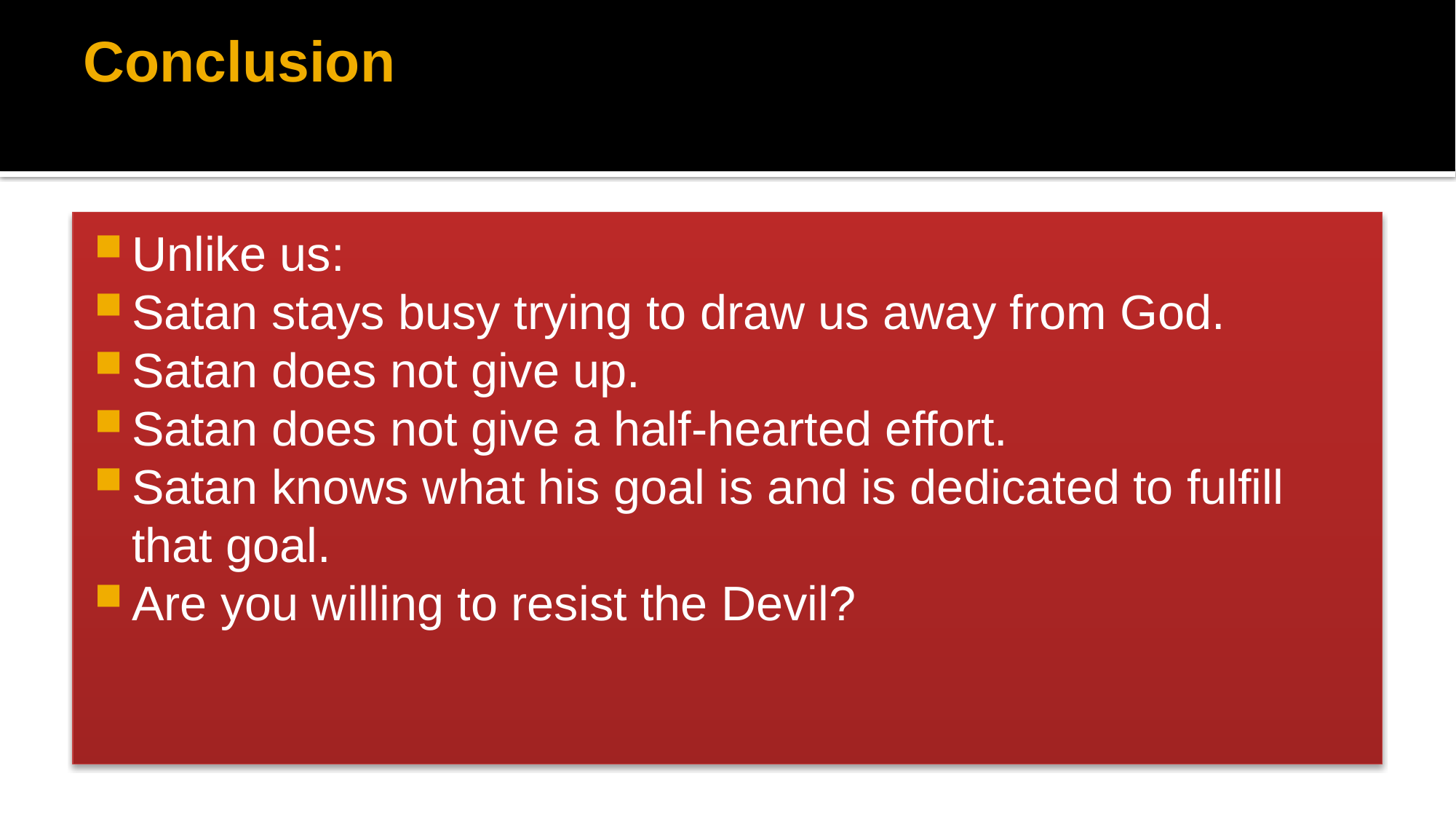

# Conclusion
Unlike us:
Satan stays busy trying to draw us away from God.
Satan does not give up.
Satan does not give a half-hearted effort.
Satan knows what his goal is and is dedicated to fulfill that goal.
Are you willing to resist the Devil?